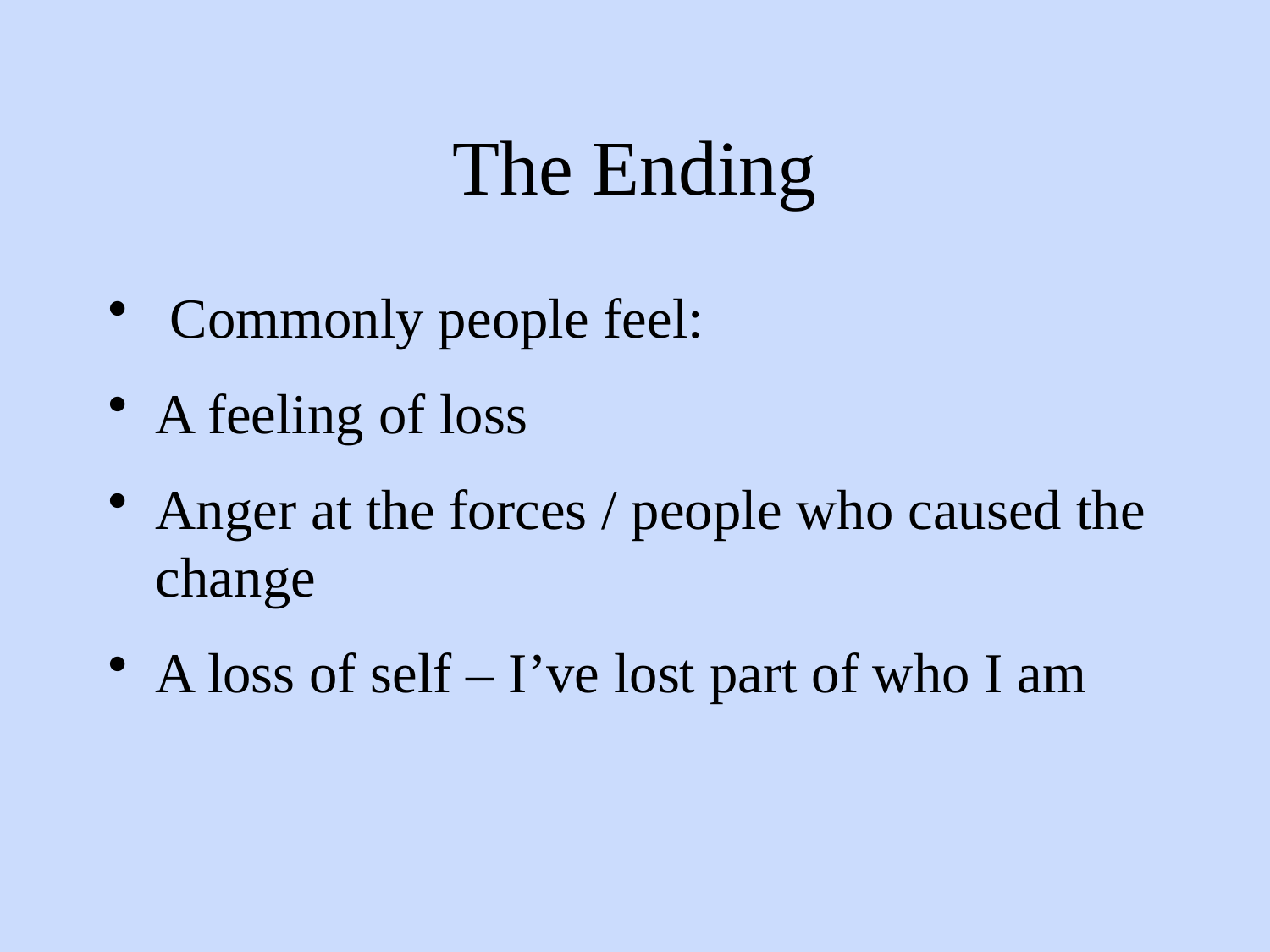

# The Ending
 Commonly people feel:
A feeling of loss
Anger at the forces / people who caused the change
A loss of self – I’ve lost part of who I am